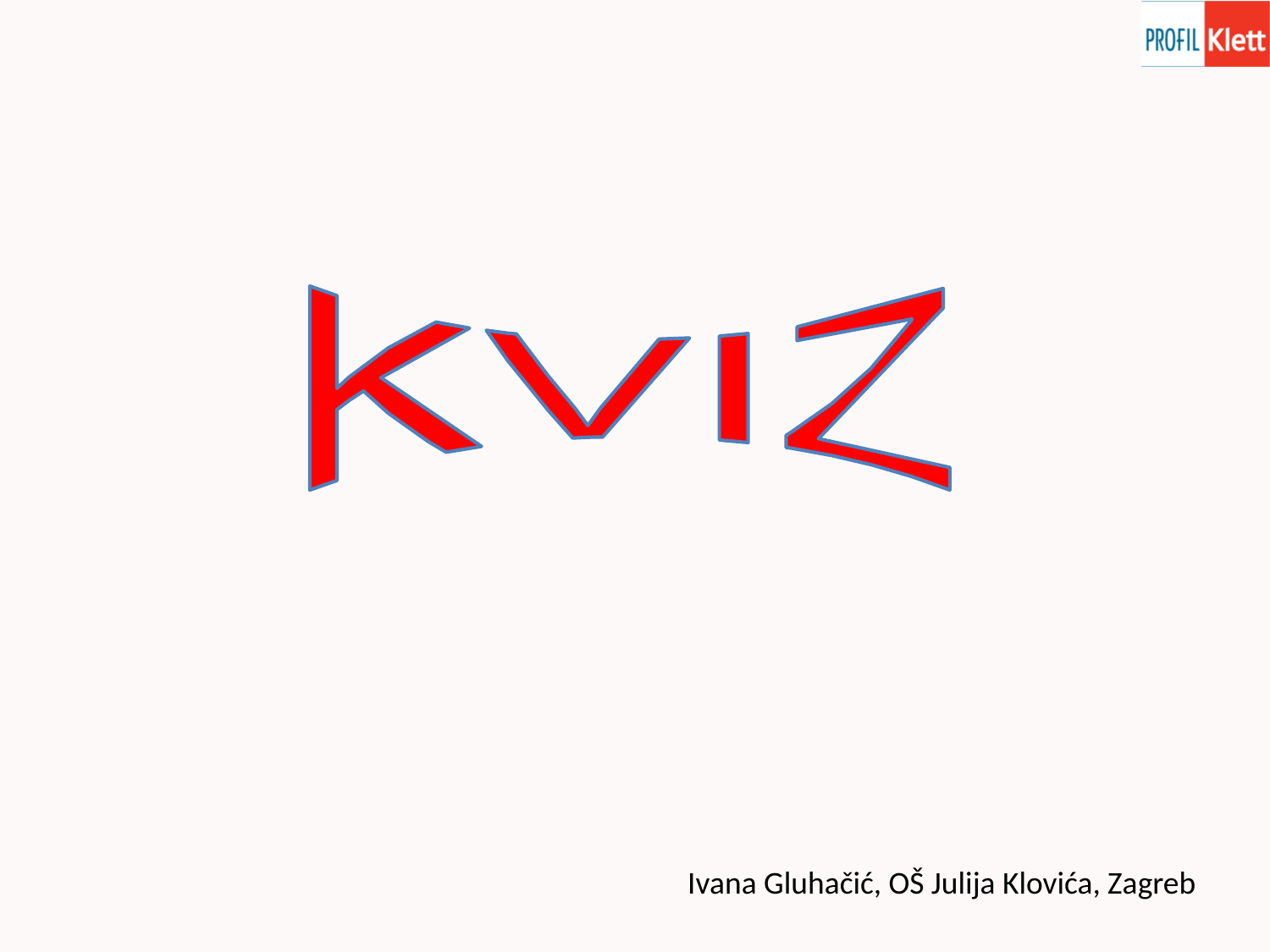

KVIZ
Ivana Gluhačić, OŠ Julija Klovića, Zagreb